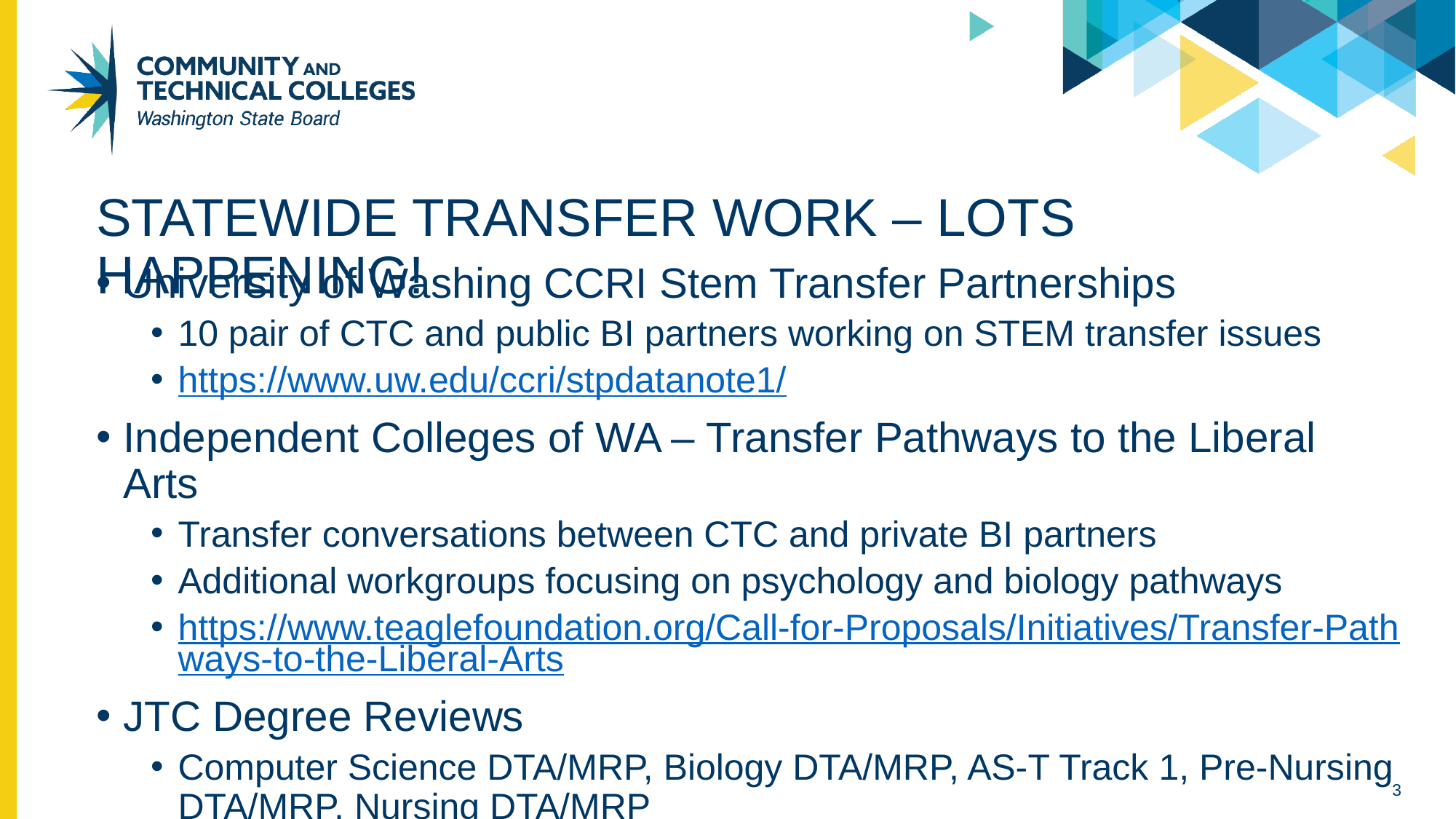

# Statewide transfer work – lots happening!
University of Washing CCRI Stem Transfer Partnerships
10 pair of CTC and public BI partners working on STEM transfer issues
https://www.uw.edu/ccri/stpdatanote1/
Independent Colleges of WA – Transfer Pathways to the Liberal Arts
Transfer conversations between CTC and private BI partners
Additional workgroups focusing on psychology and biology pathways
https://www.teaglefoundation.org/Call-for-Proposals/Initiatives/Transfer-Pathways-to-the-Liberal-Arts
JTC Degree Reviews
Computer Science DTA/MRP, Biology DTA/MRP, AS-T Track 1, Pre-Nursing DTA/MRP, Nursing DTA/MRP

3